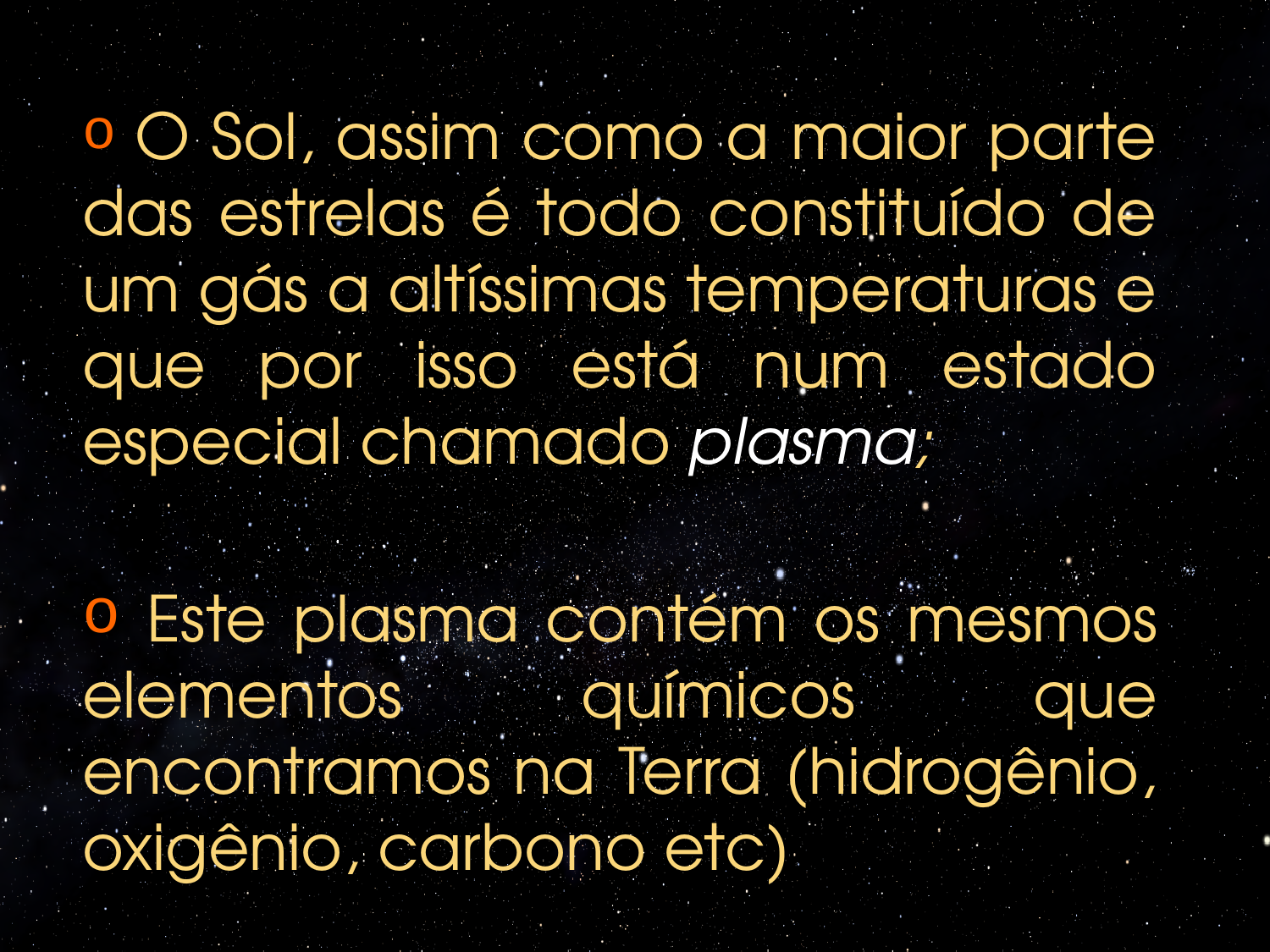

O Sol, assim como a maior parte das estrelas é todo constituído de um gás a altíssimas temperaturas e que por isso está num estado especial chamado plasma;

 Este plasma contém os mesmos elementos químicos que encontramos na Terra (hidrogênio, oxigênio, carbono etc)